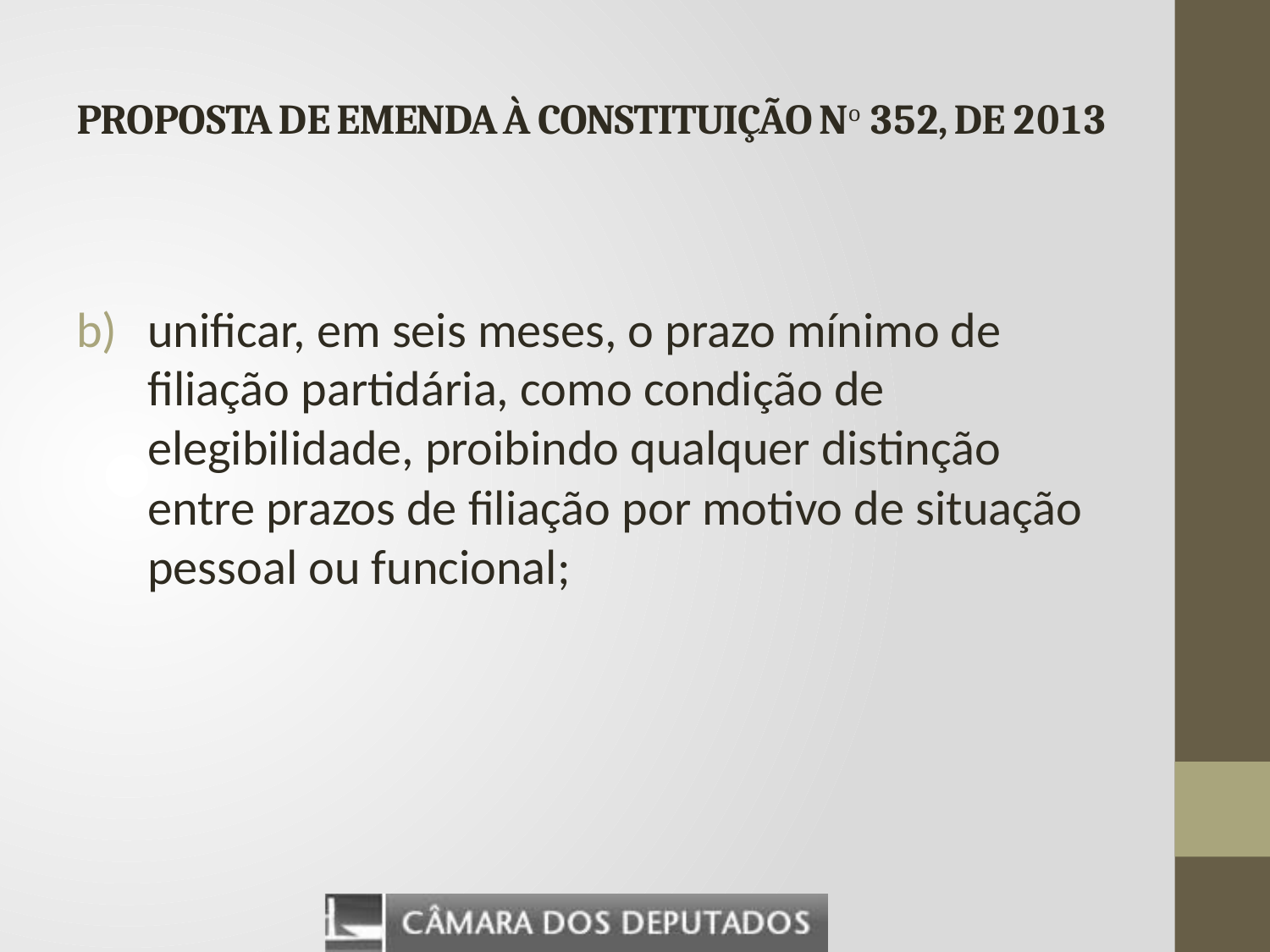

# PROPOSTA DE EMENDA À CONSTITUIÇÃO No 352, DE 2013

unificar, em seis meses, o prazo mínimo de filiação partidária, como condição de elegibilidade, proibindo qualquer distinção entre prazos de filiação por motivo de situação pessoal ou funcional;